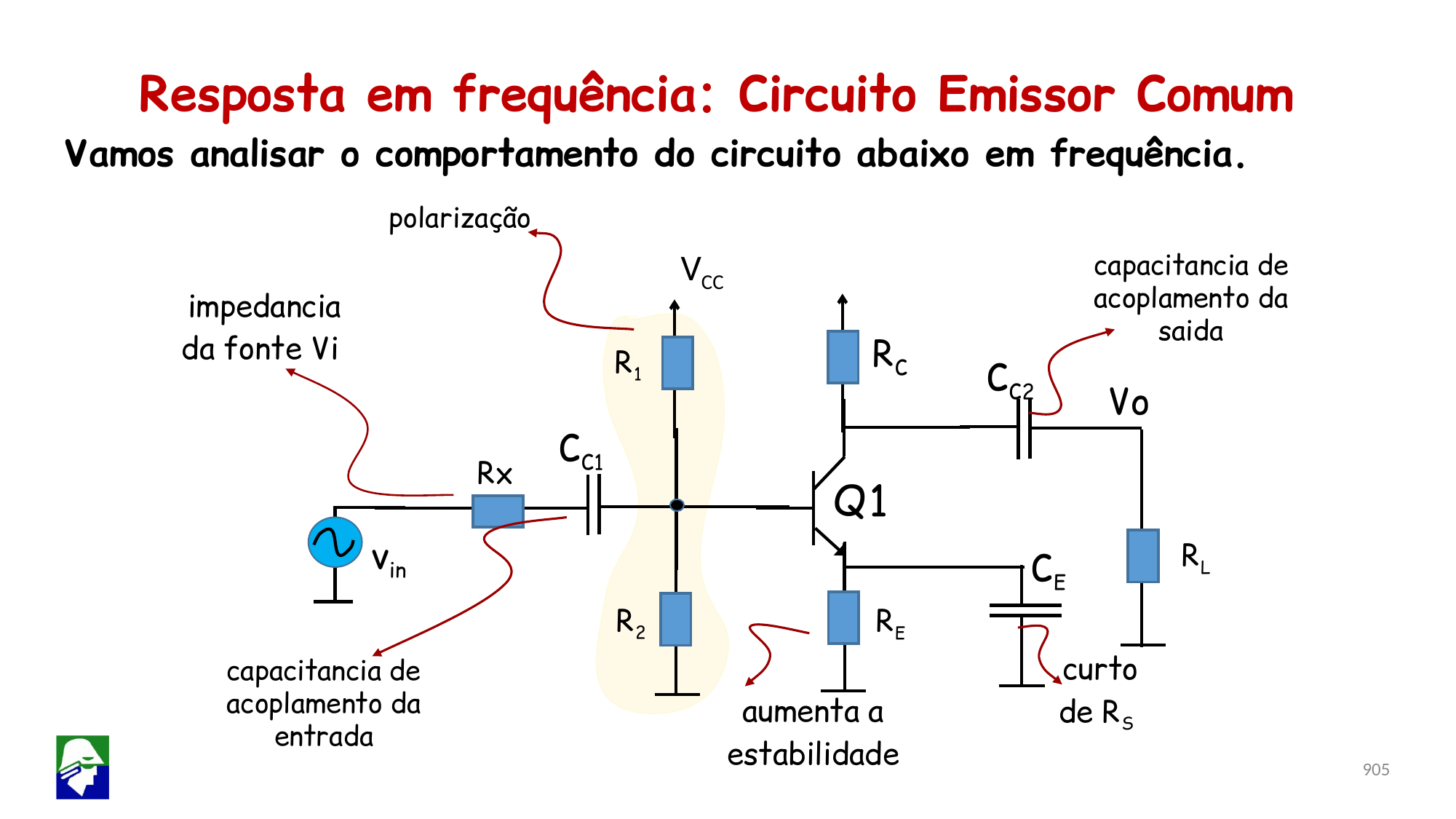

Resposta em frequência: Circuito Emissor Comum
Vamos analisar o comportamento do circuito abaixo em frequência.
polarização

VCC

Vo
RC
R2
R1

RE
capacitancia de acoplamento da saida
impedancia da fonte Vi

CC2

CC1
Rx
Q1

vin
RL
CE

curto de RS
capacitancia de acoplamento da entrada
aumenta a estabilidade
905